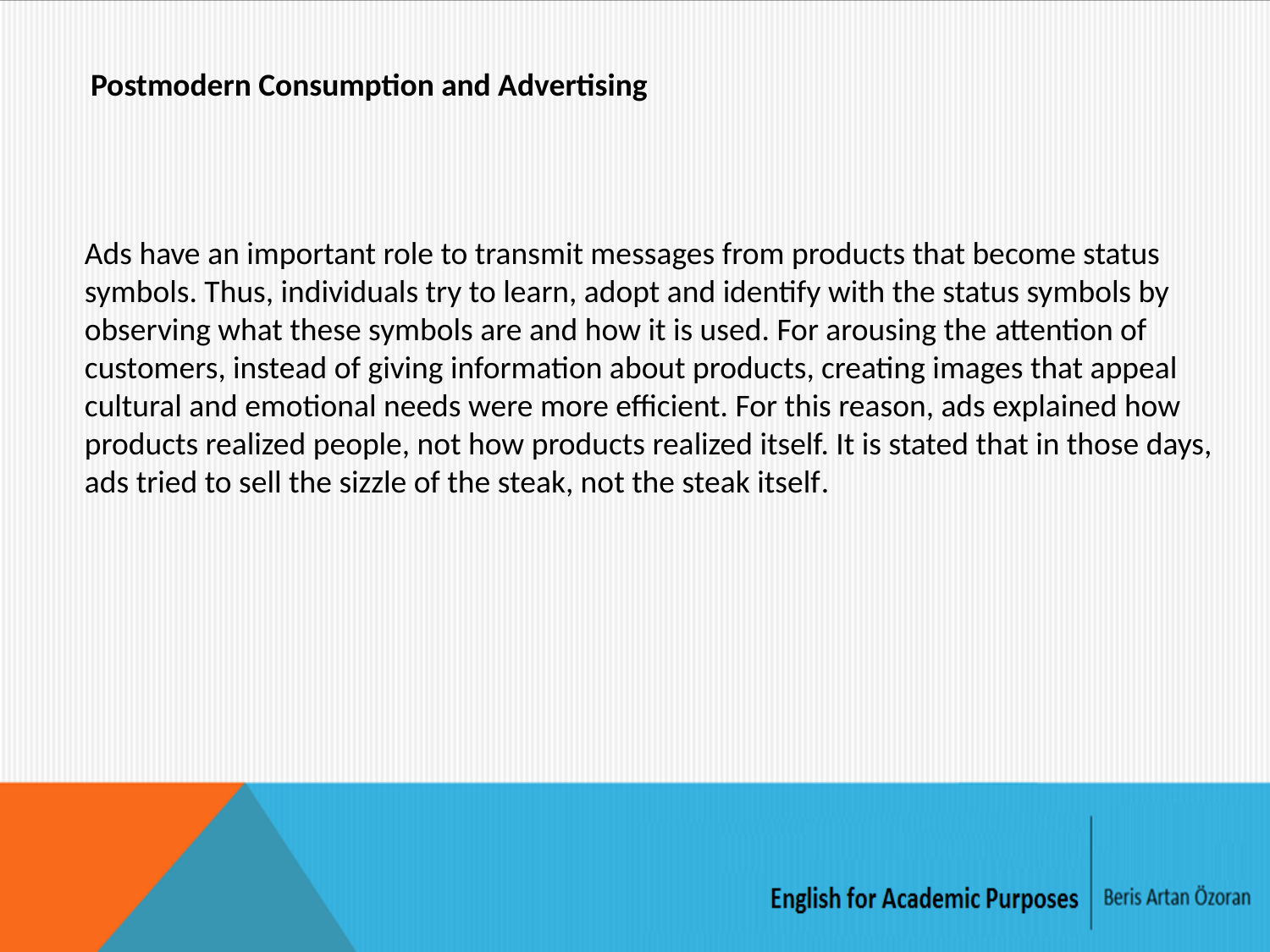

Postmodern Consumption and Advertising
Ads have an important role to transmit messages from products that become status symbols. Thus, individuals try to learn, adopt and identify with the status symbols by observing what these symbols are and how it is used. For arousing the attention of customers, instead of giving information about products, creating images that appeal cultural and emotional needs were more efficient. For this reason, ads explained how products realized people, not how products realized itself. It is stated that in those days, ads tried to sell the sizzle of the steak, not the steak itself.